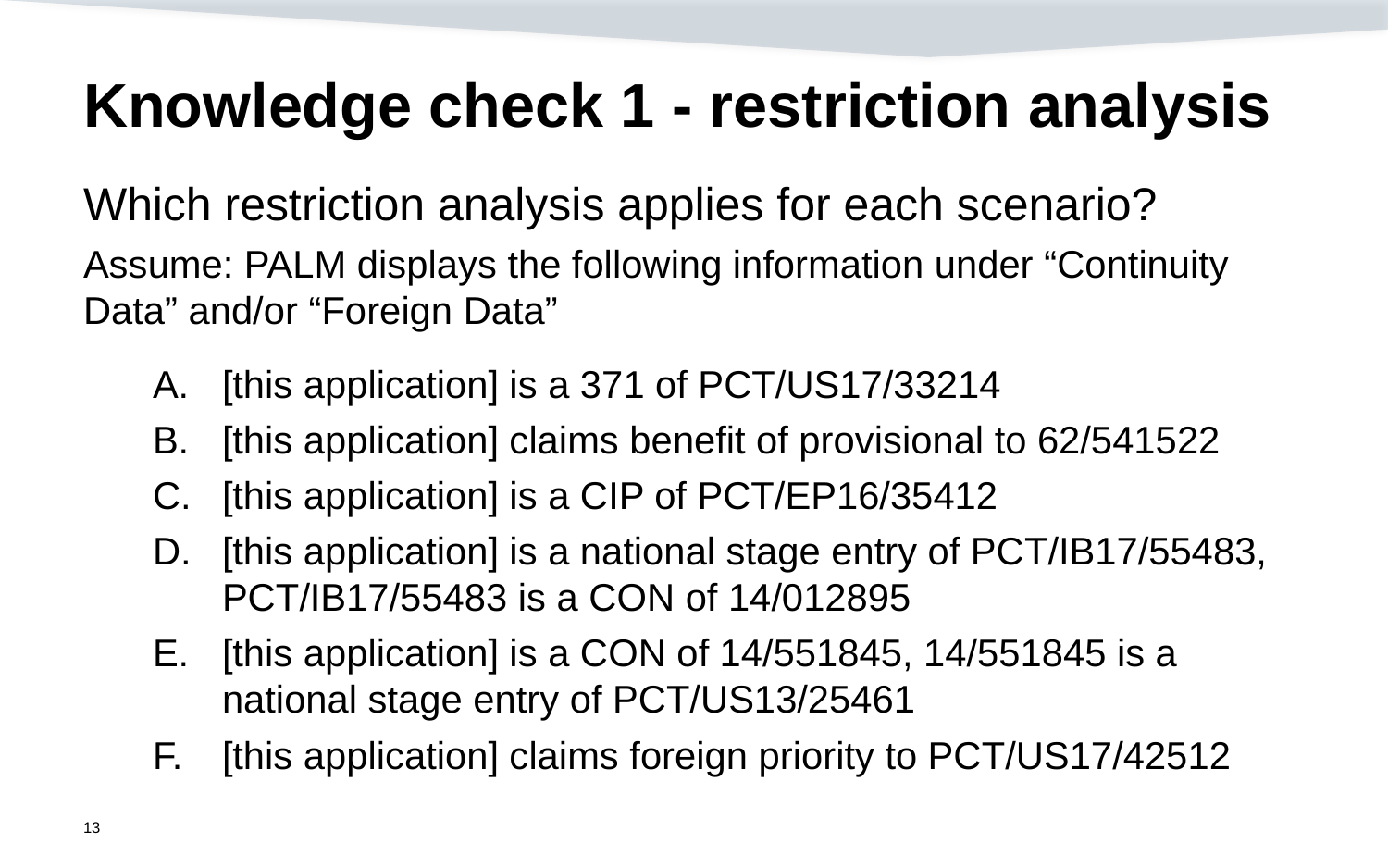

# Knowledge check 1 - restriction analysis
Which restriction analysis applies for each scenario?
Assume: PALM displays the following information under “Continuity Data” and/or “Foreign Data”

[this application] is a 371 of PCT/US17/33214
[this application] claims benefit of provisional to 62/541522
[this application] is a CIP of PCT/EP16/35412
[this application] is a national stage entry of PCT/IB17/55483, PCT/IB17/55483 is a CON of 14/012895
[this application] is a CON of 14/551845, 14/551845 is a national stage entry of PCT/US13/25461
[this application] claims foreign priority to PCT/US17/42512

13